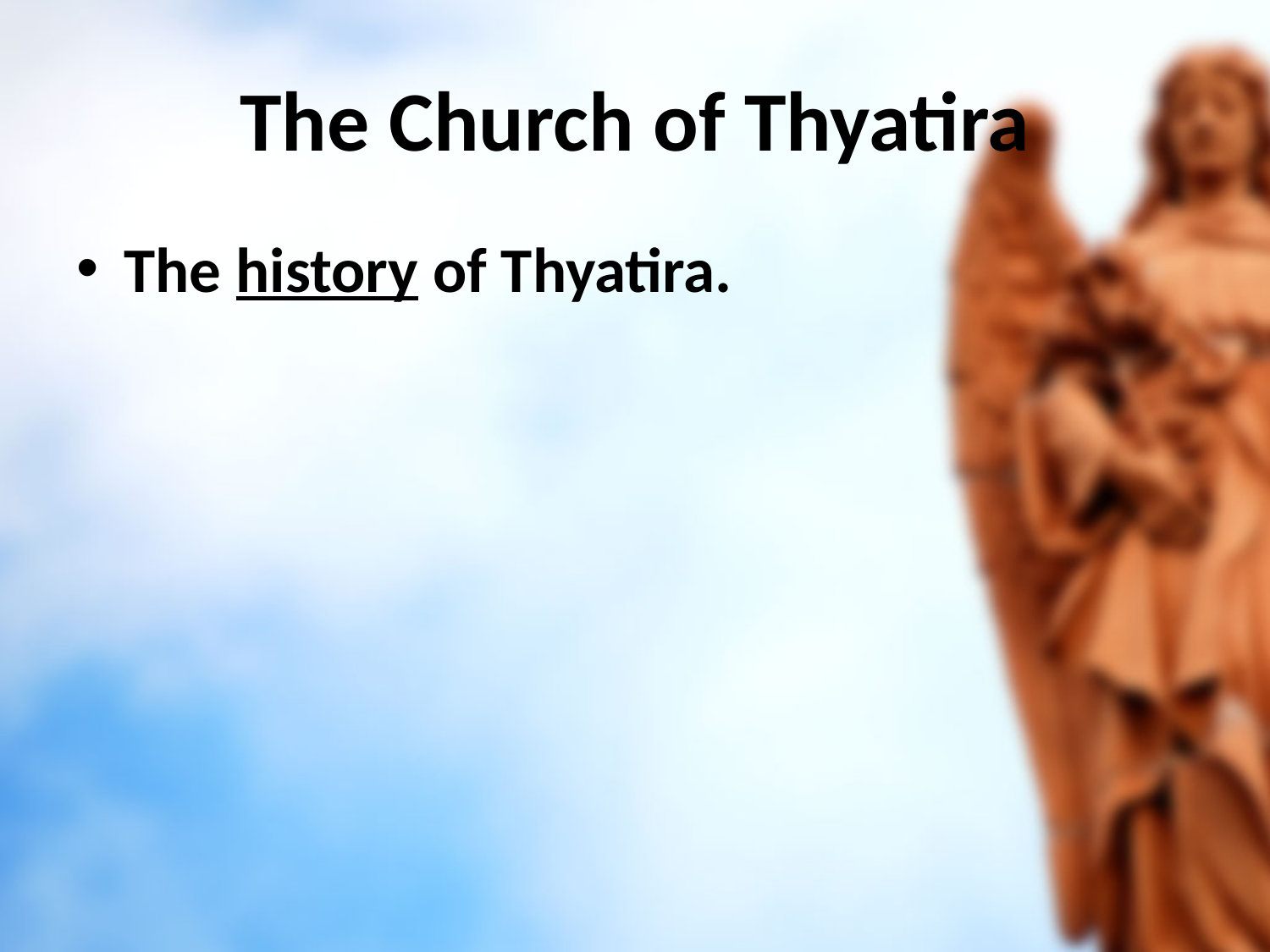

# The Church of Thyatira
The history of Thyatira.